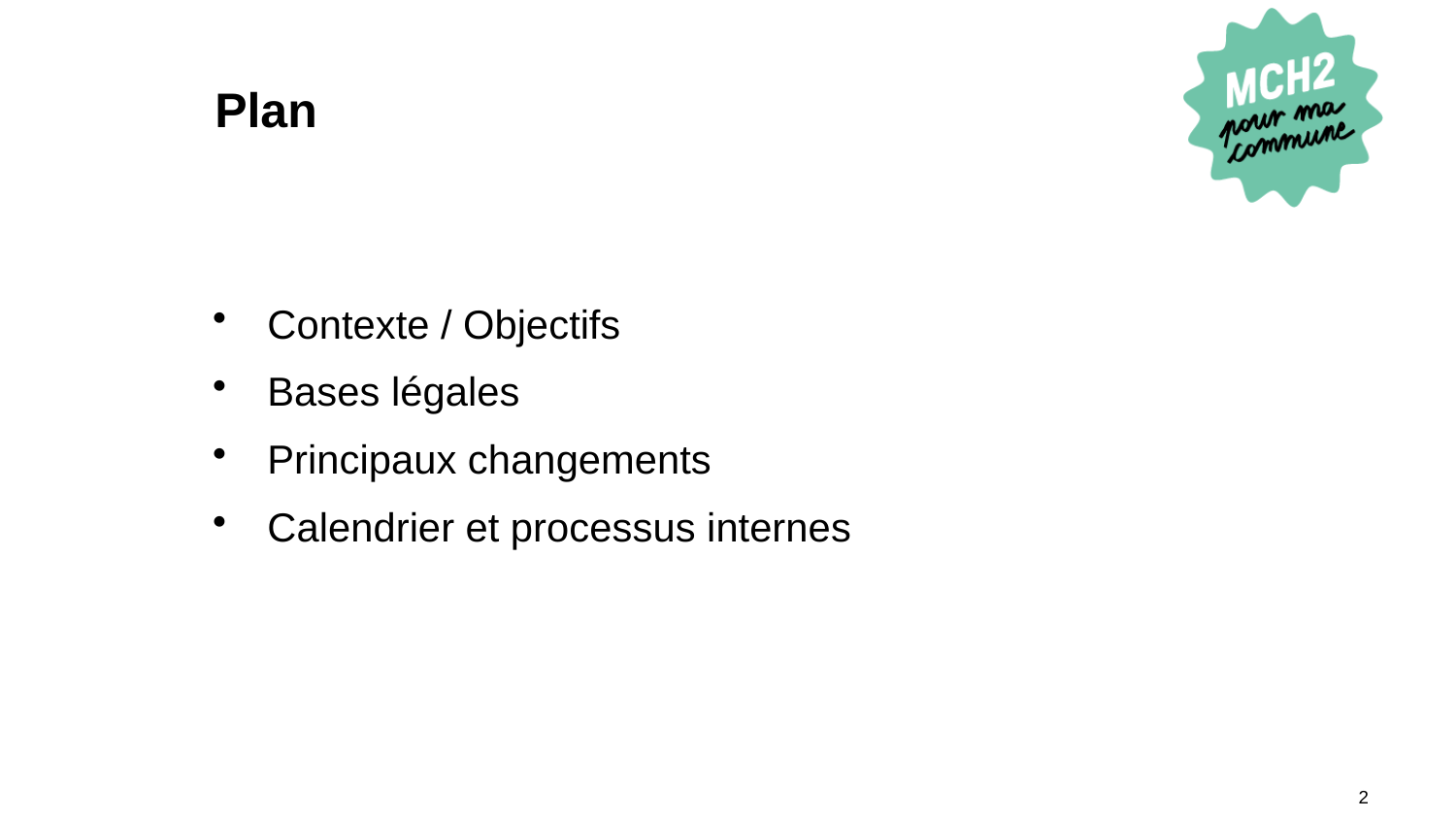

# Plan
Contexte / Objectifs
Bases légales
Principaux changements
Calendrier et processus internes

2